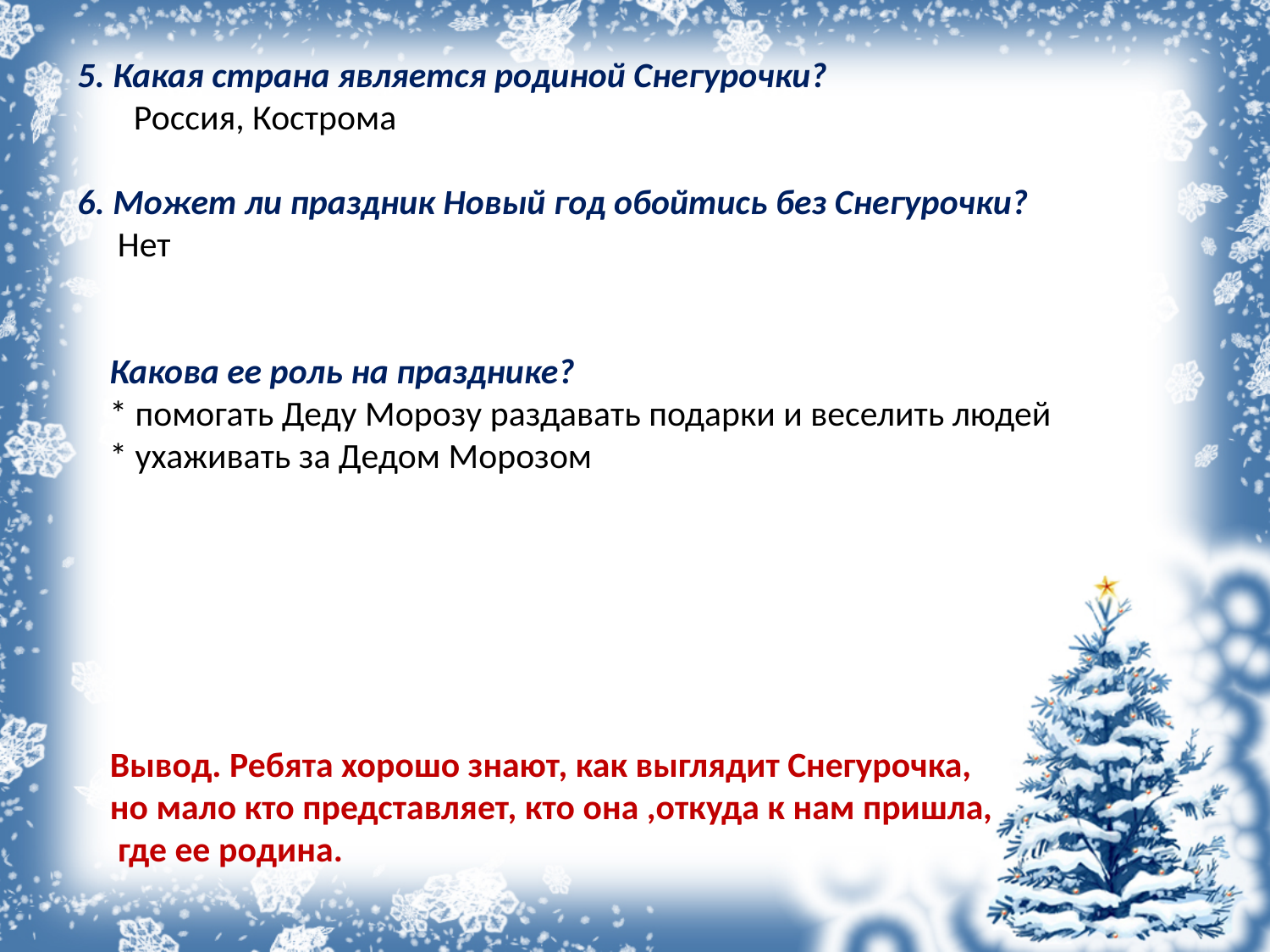

5. Какая страна является родиной Снегурочки?
       Россия, Кострома

6. Может ли праздник Новый год обойтись без Снегурочки?
     Нет

    Какова ее роль на празднике?
    * помогать Деду Морозу раздавать подарки и веселить людей
    * ухаживать за Дедом Морозом

Вывод. Ребята хорошо знают, как выглядит Снегурочка,
но мало кто представляет, кто она ,откуда к нам пришла,
 где ее родина.